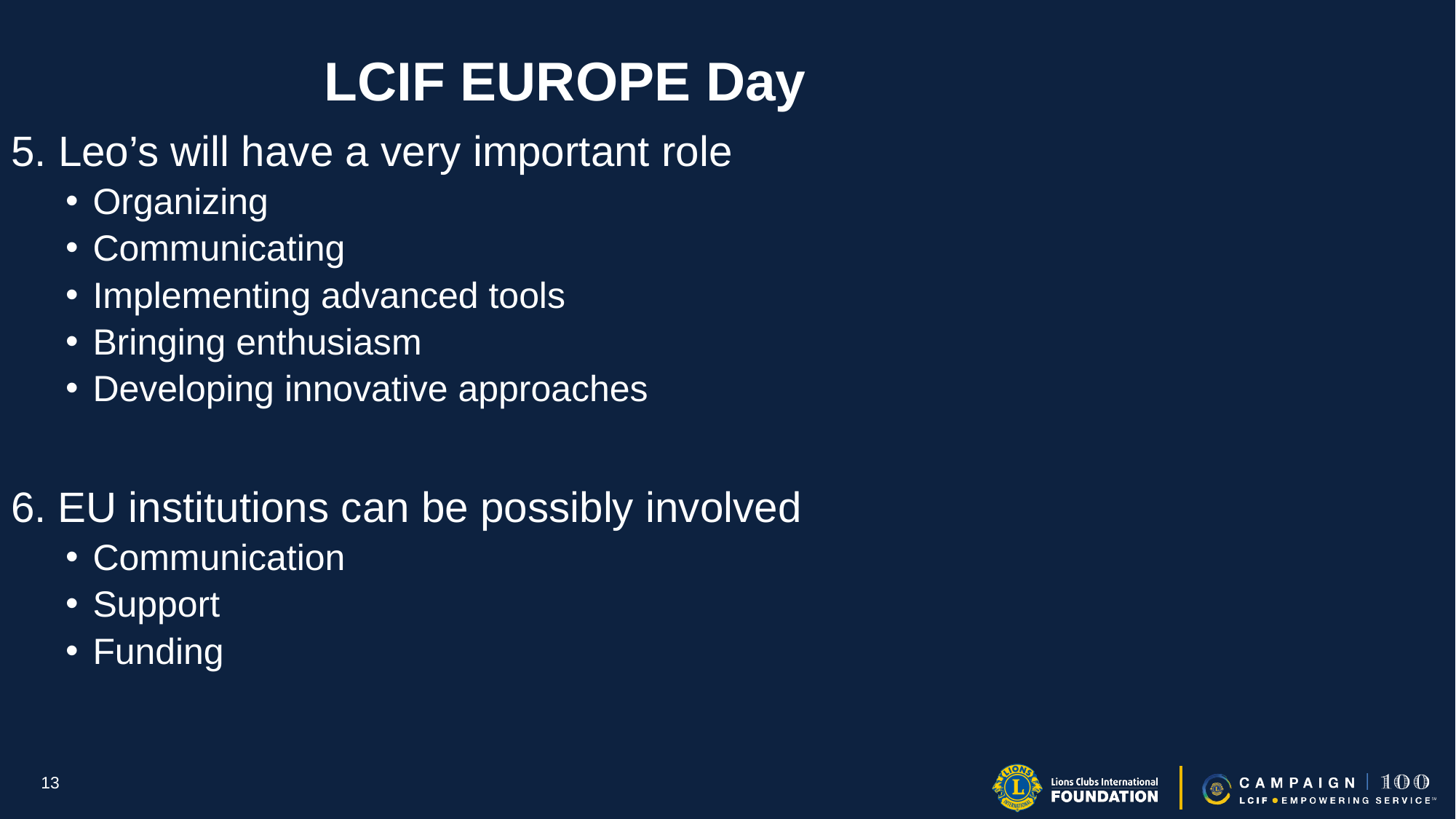

# LCIF EUROPE Day
5. Leo’s will have a very important role
Organizing
Communicating
Implementing advanced tools
Bringing enthusiasm
Developing innovative approaches

6. EU institutions can be possibly involved
Communication
Support
Funding